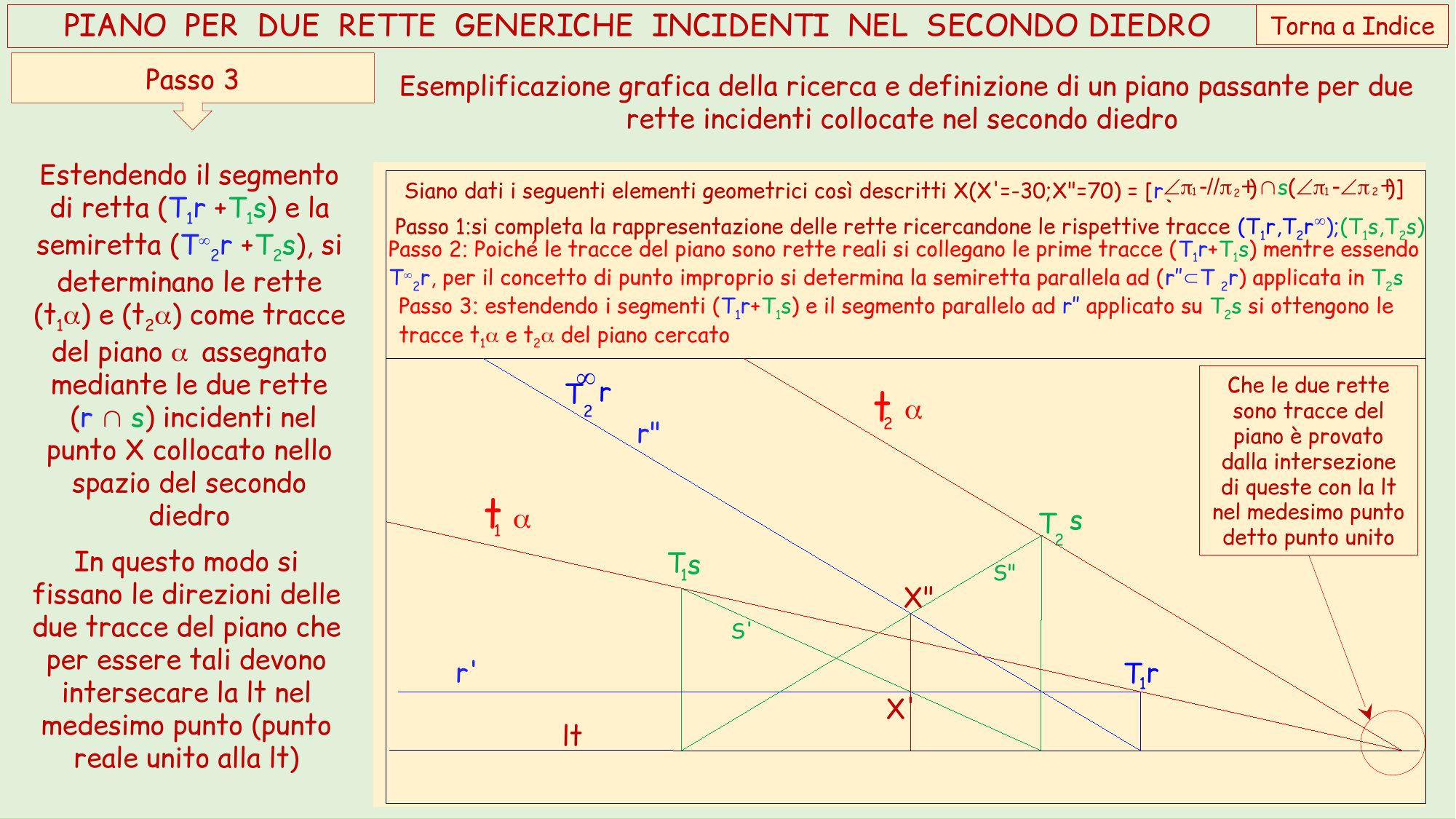

Torna a Indice
     PIANO  PER  DUE  RETTE  GENERICHE  INCIDENTI  NEL  SECONDO DIEDRO

Passo 3
Esemplificazione grafica della ricerca e definizione di un piano passante per due rette incidenti collocate nel secondo diedro
Estendendo il segmento di retta (T1r +T1s) e la semiretta (T∞2r +T2s), si determinano le rette (t1α) e (t2α) come tracce del piano α assegnato mediante le due rette
 (r ∩ s) incidenti nel punto X collocato nello spazio del secondo diedro

∠π
−//π
∩
∠π
−∠π
s(
)
)]
Siano dati i seguenti elementi geometrici così descritti X(X'=-30;X"=70) = [r(
2
1
1
2
+
+
Passo 1:si completa la rappresentazione delle rette ricercandone le rispettive tracce (T1r,T2r∞);(T1s,T2s)
Passo 2: Poiché le tracce del piano sono rette reali si collegano le prime tracce (T1r+T1s) mentre essendo T∞2r, per il concetto di punto improprio si determina la semiretta parallela ad (r’’⊂T 2r) applicata in T2s

Passo 3: estendendo i segmenti (T1r+T1s) e il segmento parallelo ad r’’ applicato su T2s si ottengono le
tracce t1α e t2α del piano cercato

∞
Che le due rette sono tracce del piano è provato dalla intersezione di queste con la lt nel medesimo punto detto punto unito
r
T
2
t
α
2
r"
t
α
1
s
T
2

In questo modo si fissano le direzioni delle due tracce del piano che per essere tali devono intersecare la lt nel medesimo punto (punto reale unito alla lt)
T
1s
S"
X"

S'
r'
1r
T
X'

lt